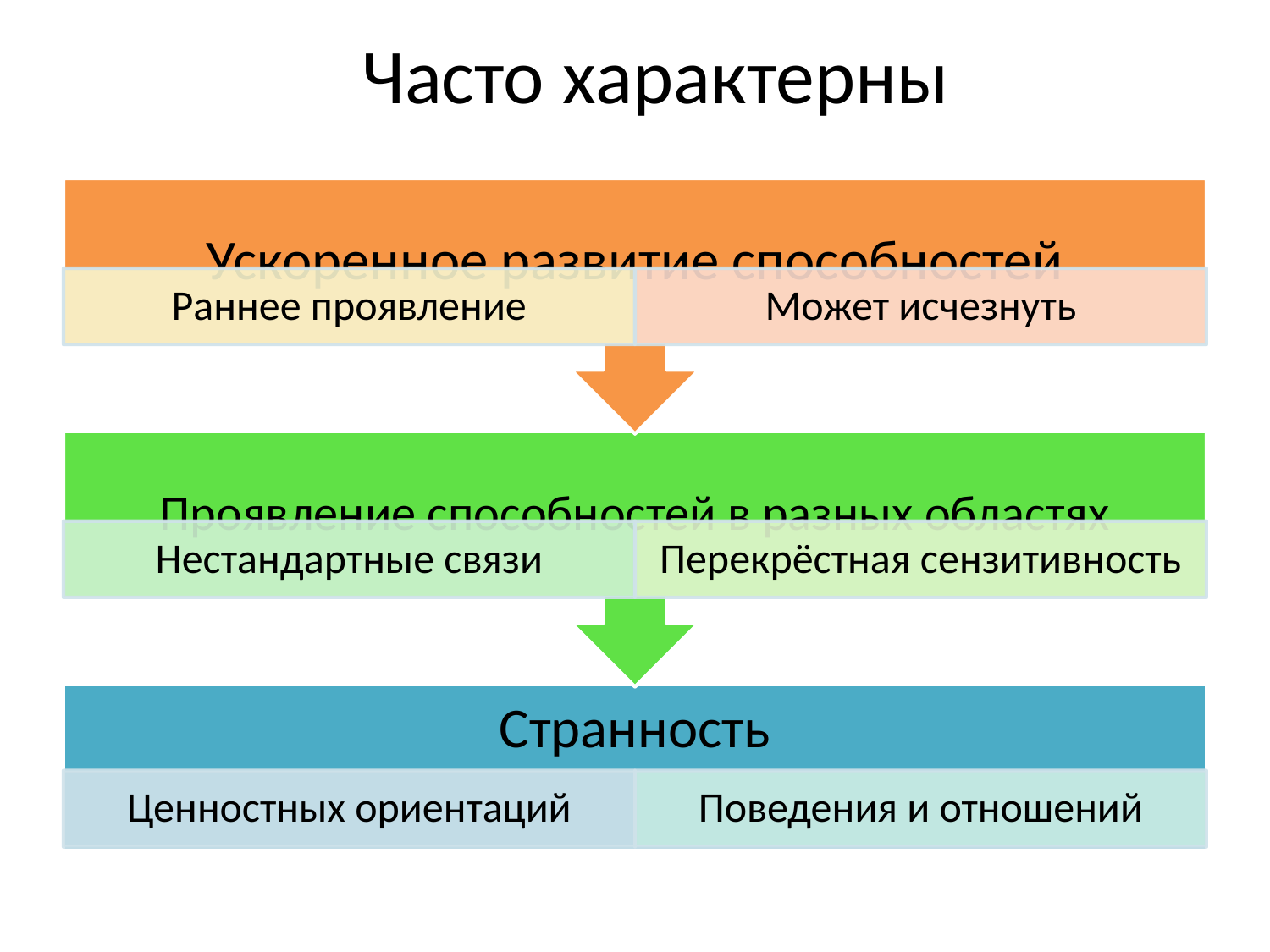

# Часто характерны
Странность
Ценностных ориентаций
Поведения и отношений
Проявление способностей в разных областях
Нестандартные связи
Перекрёстная сензитивность
Ускоренное развитие способностей
Раннее проявление
Может исчезнуть